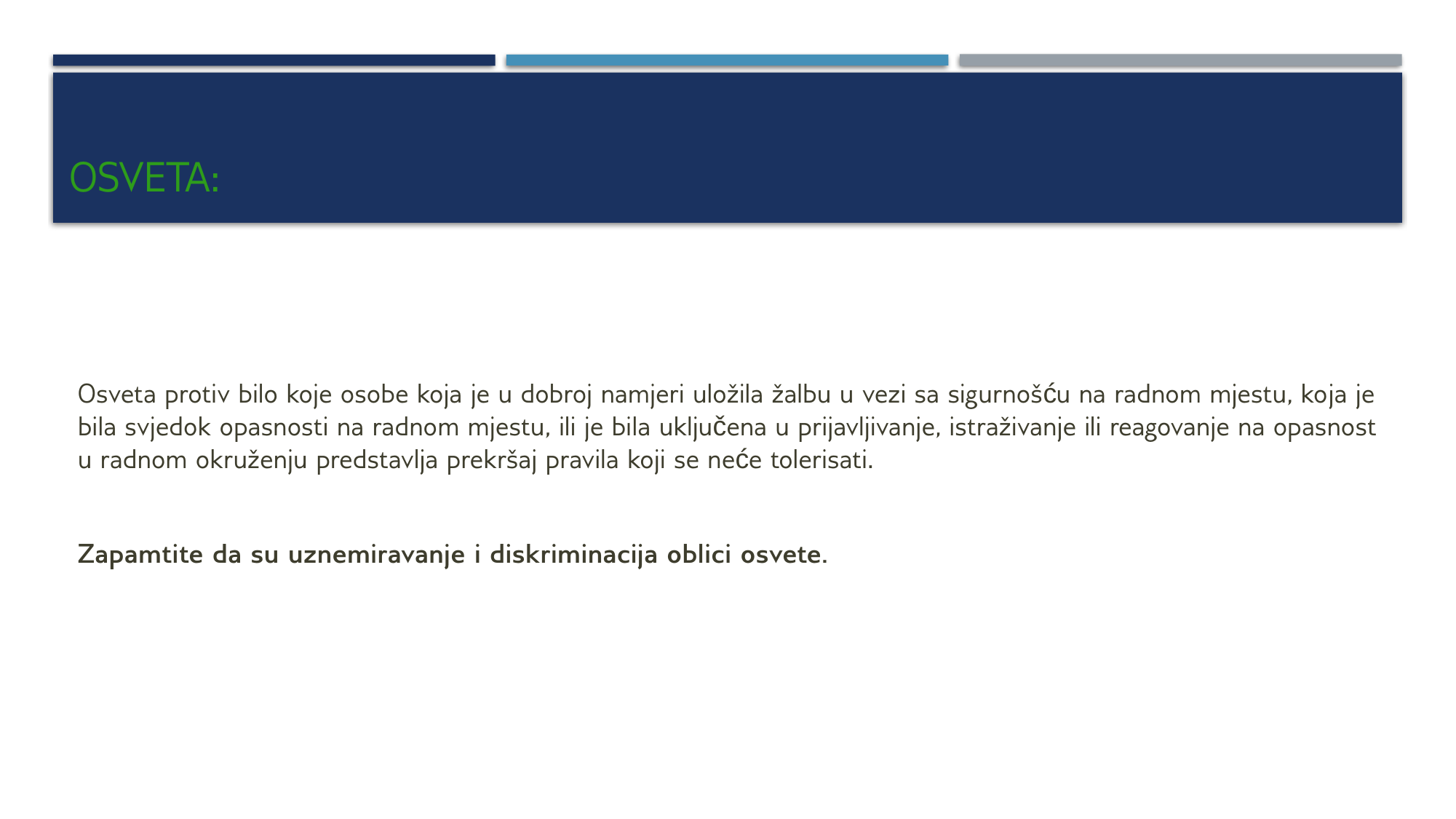

# Osveta:
Osveta protiv bilo koje osobe koja je u dobroj namjeri uložila žalbu u vezi sa sigurnošću na radnom mjestu, koja je bila svjedok opasnosti na radnom mjestu, ili je bila uključena u prijavljivanje, istraživanje ili reagovanje na opasnost u radnom okruženju predstavlja prekršaj pravila koji se neće tolerisati.

Zapamtite da su uznemiravanje i diskriminacija oblici osvete.